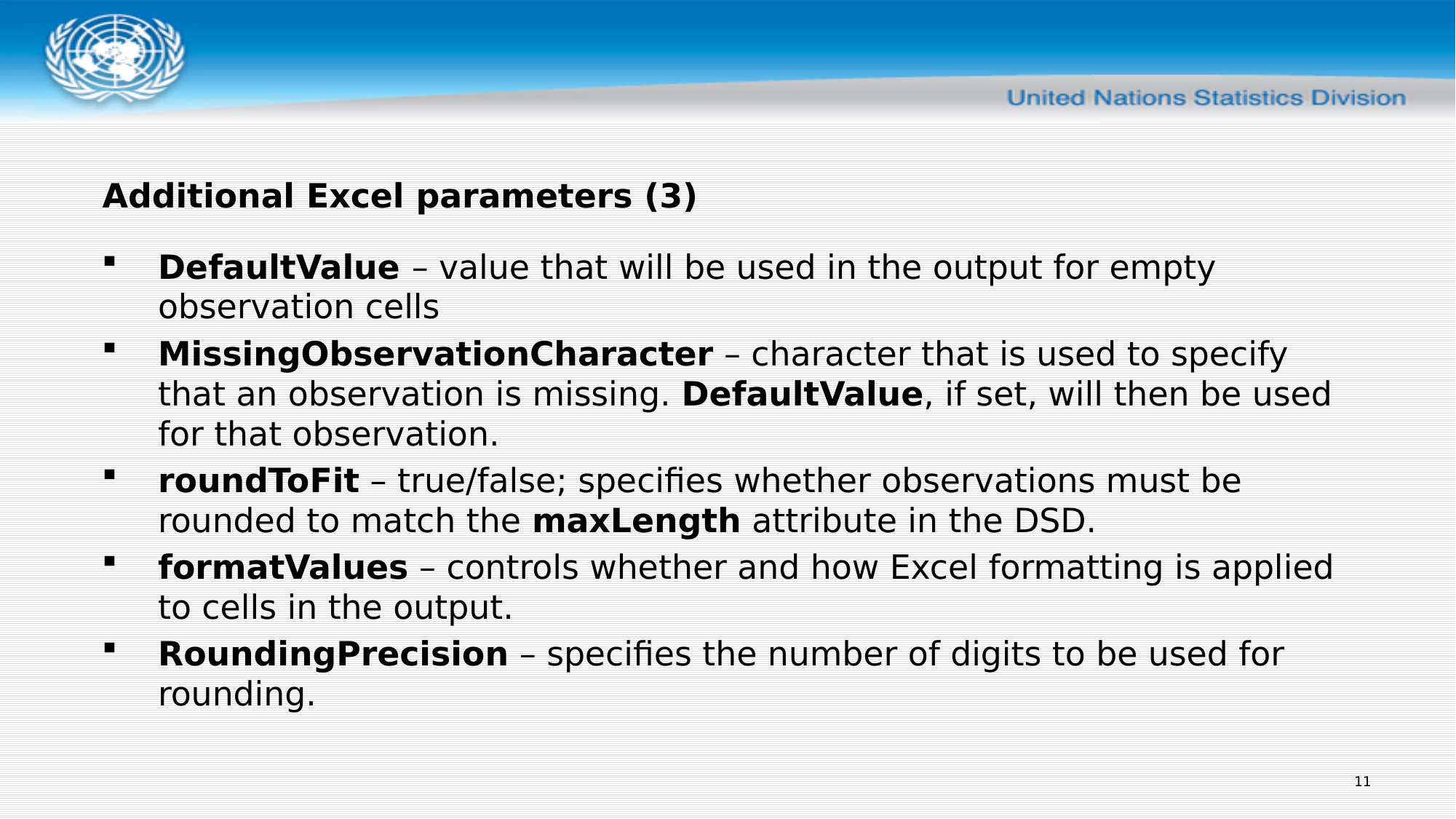

# Additional Excel parameters (3)
DefaultValue – value that will be used in the output for empty observation cells
MissingObservationCharacter – character that is used to specify that an observation is missing. DefaultValue, if set, will then be used for that observation.
roundToFit – true/false; specifies whether observations must be rounded to match the maxLength attribute in the DSD.
formatValues – controls whether and how Excel formatting is applied to cells in the output.
RoundingPrecision – specifies the number of digits to be used for rounding.

11